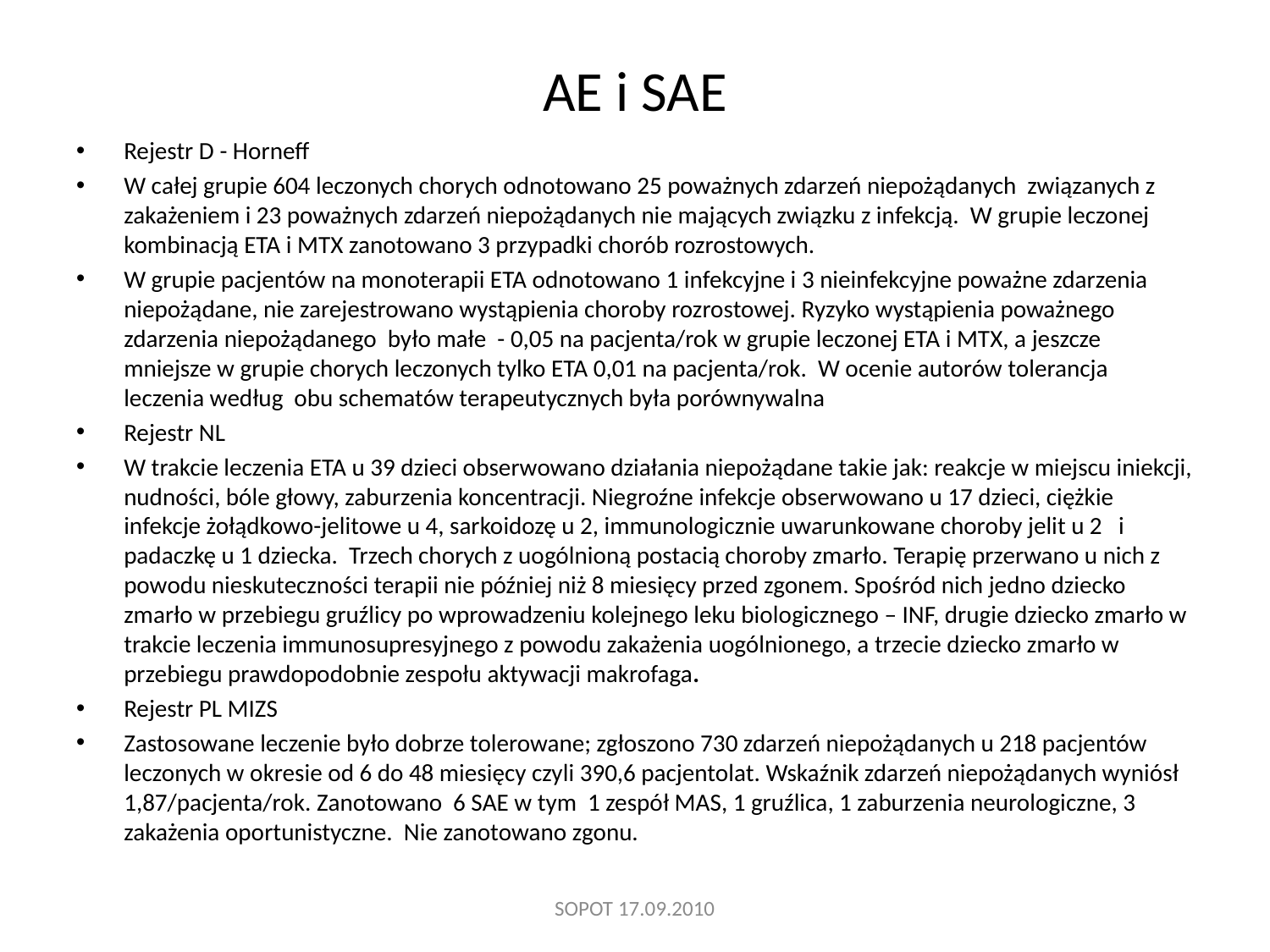

# AE i SAE
Rejestr D - Horneff
W całej grupie 604 leczonych chorych odnotowano 25 poważnych zdarzeń niepożądanych  związanych z zakażeniem i 23 poważnych zdarzeń niepożądanych nie mających związku z infekcją.  W grupie leczonej kombinacją ETA i MTX zanotowano 3 przypadki chorób rozrostowych.
W grupie pacjentów na monoterapii ETA odnotowano 1 infekcyjne i 3 nieinfekcyjne poważne zdarzenia niepożądane, nie zarejestrowano wystąpienia choroby rozrostowej. Ryzyko wystąpienia poważnego zdarzenia niepożądanego  było małe  - 0,05 na pacjenta/rok w grupie leczonej ETA i MTX, a jeszcze mniejsze w grupie chorych leczonych tylko ETA 0,01 na pacjenta/rok.  W ocenie autorów tolerancja leczenia według  obu schematów terapeutycznych była porównywalna
Rejestr NL
W trakcie leczenia ETA u 39 dzieci obserwowano działania niepożądane takie jak: reakcje w miejscu iniekcji, nudności, bóle głowy, zaburzenia koncentracji. Niegroźne infekcje obserwowano u 17 dzieci, ciężkie infekcje żołądkowo-jelitowe u 4, sarkoidozę u 2, immunologicznie uwarunkowane choroby jelit u 2   i padaczkę u 1 dziecka.  Trzech chorych z uogólnioną postacią choroby zmarło. Terapię przerwano u nich z powodu nieskuteczności terapii nie później niż 8 miesięcy przed zgonem. Spośród nich jedno dziecko zmarło w przebiegu gruźlicy po wprowadzeniu kolejnego leku biologicznego – INF, drugie dziecko zmarło w trakcie leczenia immunosupresyjnego z powodu zakażenia uogólnionego, a trzecie dziecko zmarło w przebiegu prawdopodobnie zespołu aktywacji makrofaga.
Rejestr PL MIZS
Zastosowane leczenie było dobrze tolerowane; zgłoszono 730 zdarzeń niepożądanych u 218 pacjentów leczonych w okresie od 6 do 48 miesięcy czyli 390,6 pacjentolat. Wskaźnik zdarzeń niepożądanych wyniósł 1,87/pacjenta/rok. Zanotowano  6 SAE w tym  1 zespół MAS, 1 gruźlica, 1 zaburzenia neurologiczne, 3 zakażenia oportunistyczne.  Nie zanotowano zgonu.
SOPOT 17.09.2010